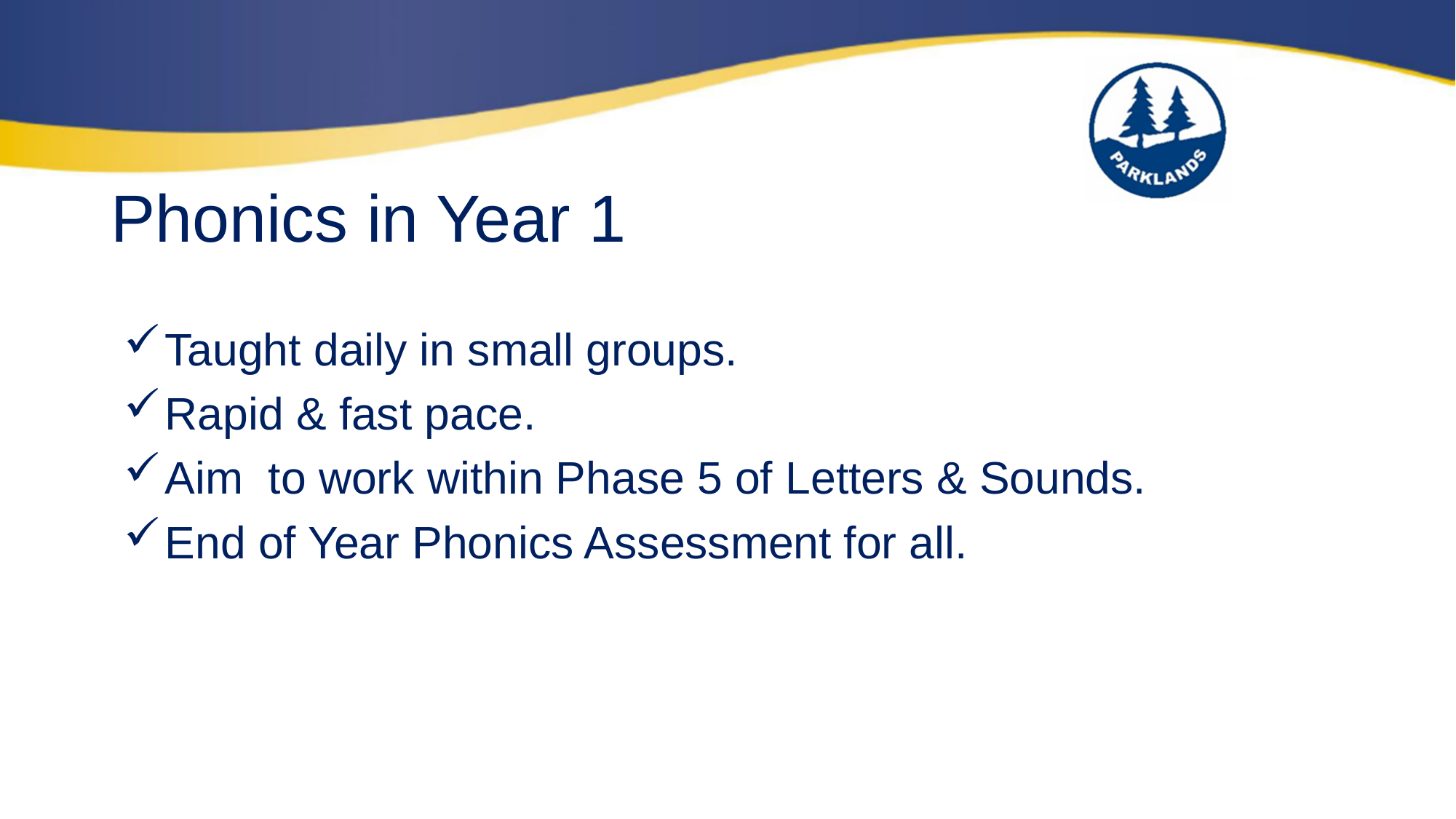

# Phonics in Year 1
Taught daily in small groups.
Rapid & fast pace.
Aim  to work within Phase 5 of Letters & Sounds.
End of Year Phonics Assessment for all.